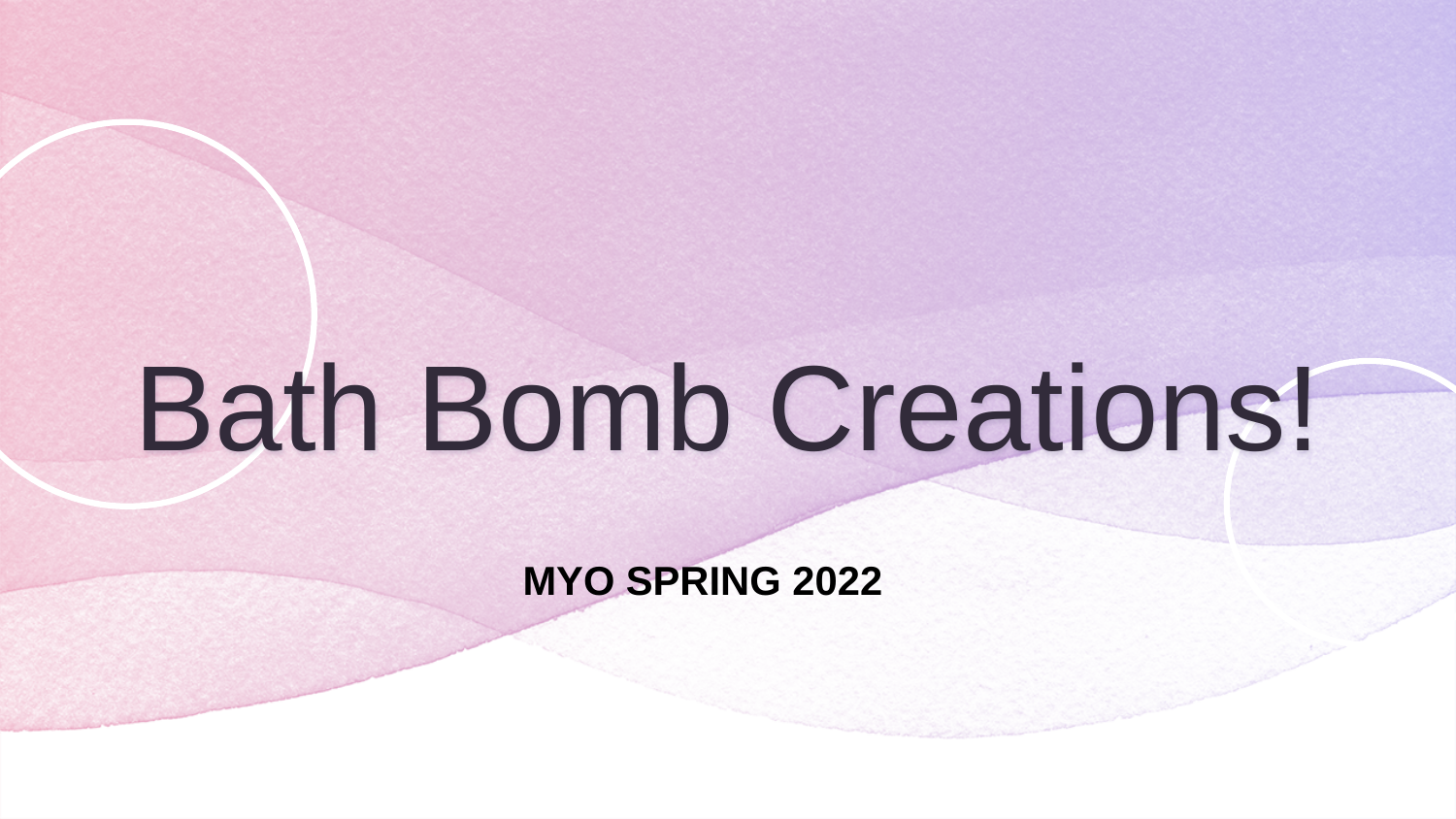

# Bath Bomb Creations!

MYO SPRING 2022